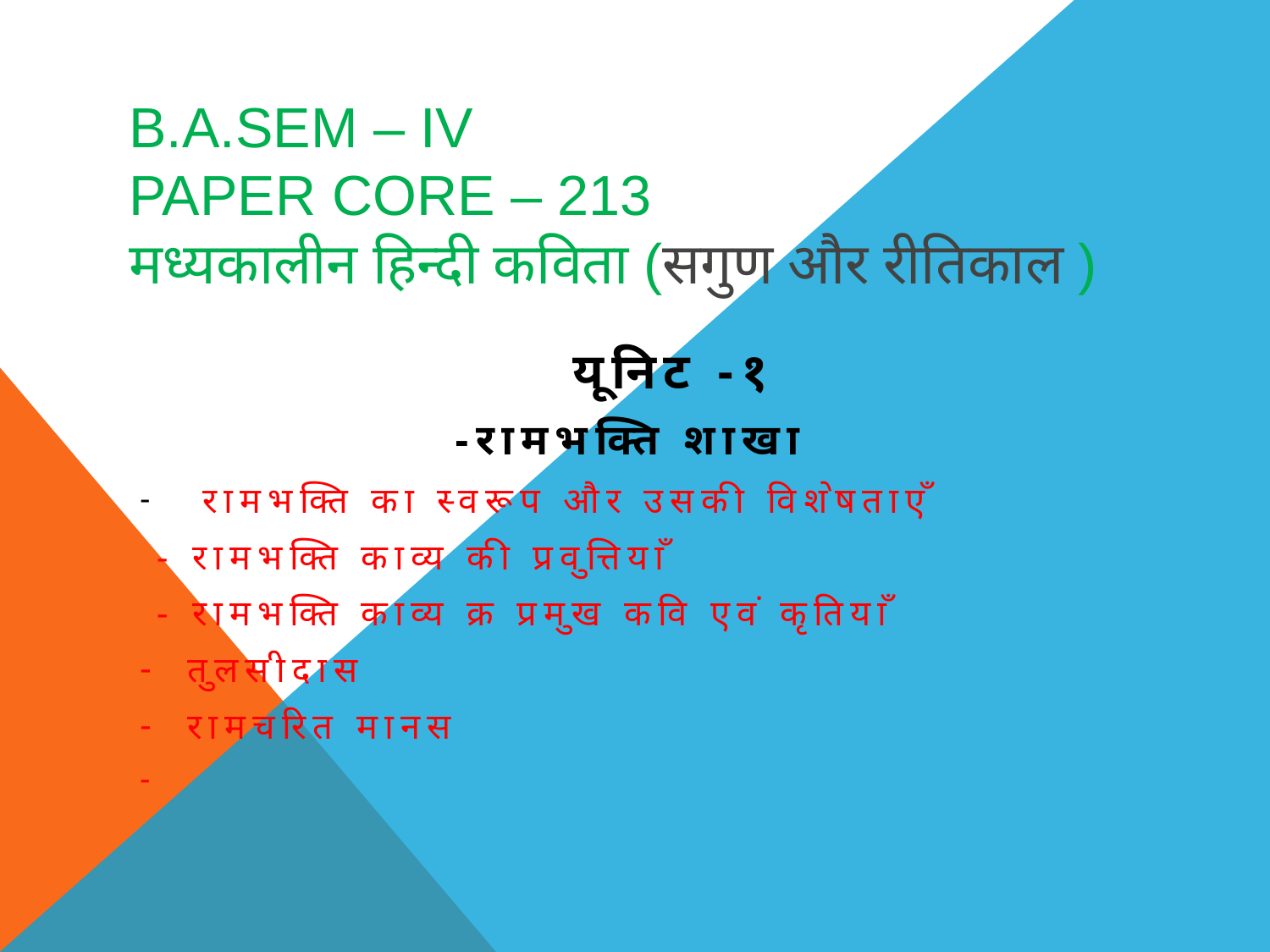

# B.A.Sem – IV paper Core – 213 मध्यकालीन हिन्दी कविता (सगुण और रीतिकाल )
  यूनिट -१
-रामभक्ति शाखा
 रामभक्ति का स्वरूप और उसकी विशेषताएँ
 - रामभक्ति काव्य की प्रवुत्तियाँ
 - रामभक्ति काव्य क्र प्रमुख कवि एवं कृतियाँ
तुलसीदास
रामचरित मानस